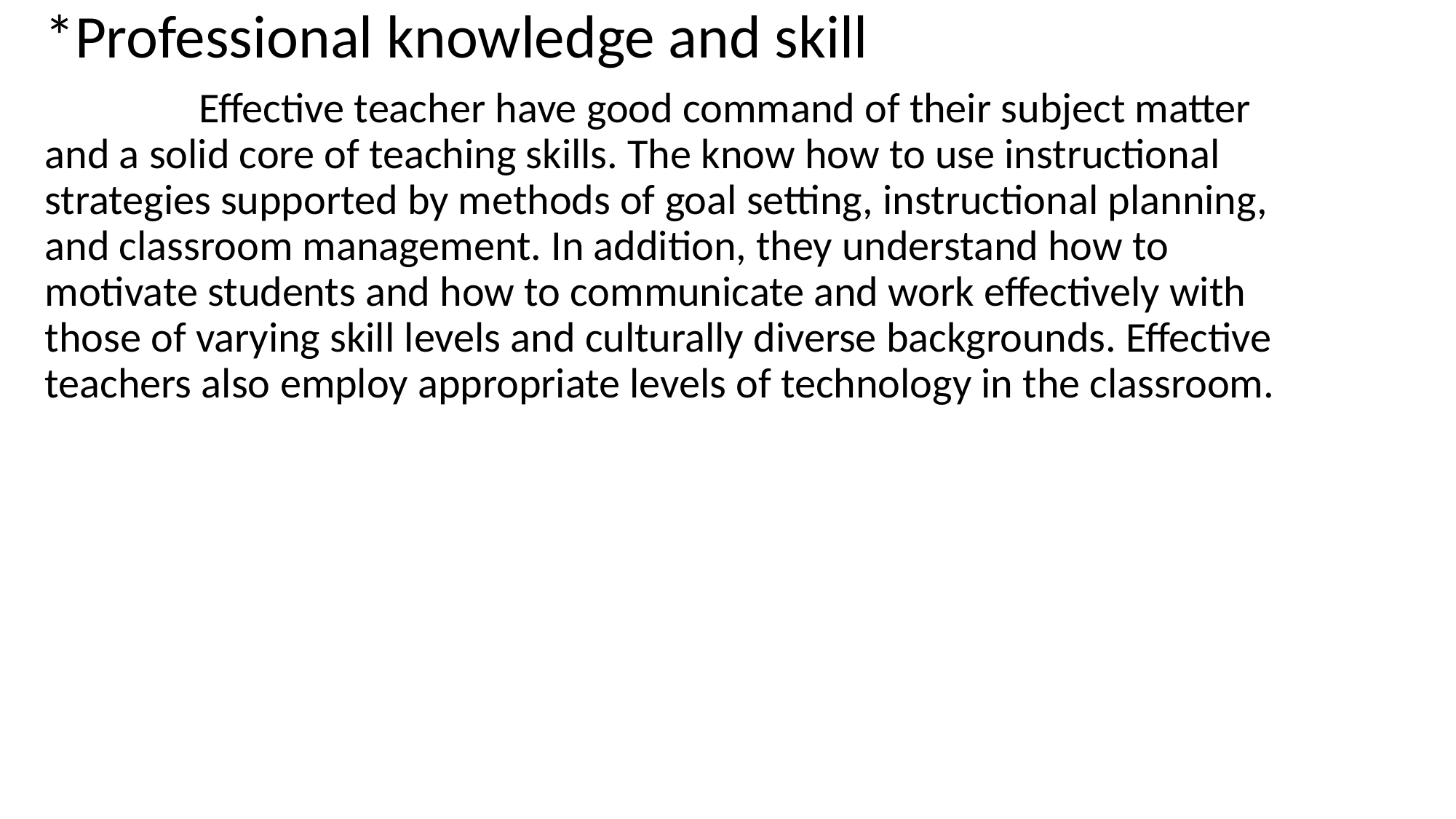

*Professional knowledge and skill
                Effective teacher have good command of their subject matter and a solid core of teaching skills. The know how to use instructional strategies supported by methods of goal setting, instructional planning, and classroom management. In addition, they understand how to motivate students and how to communicate and work effectively with those of varying skill levels and culturally diverse backgrounds. Effective teachers also employ appropriate levels of technology in the classroom.
#